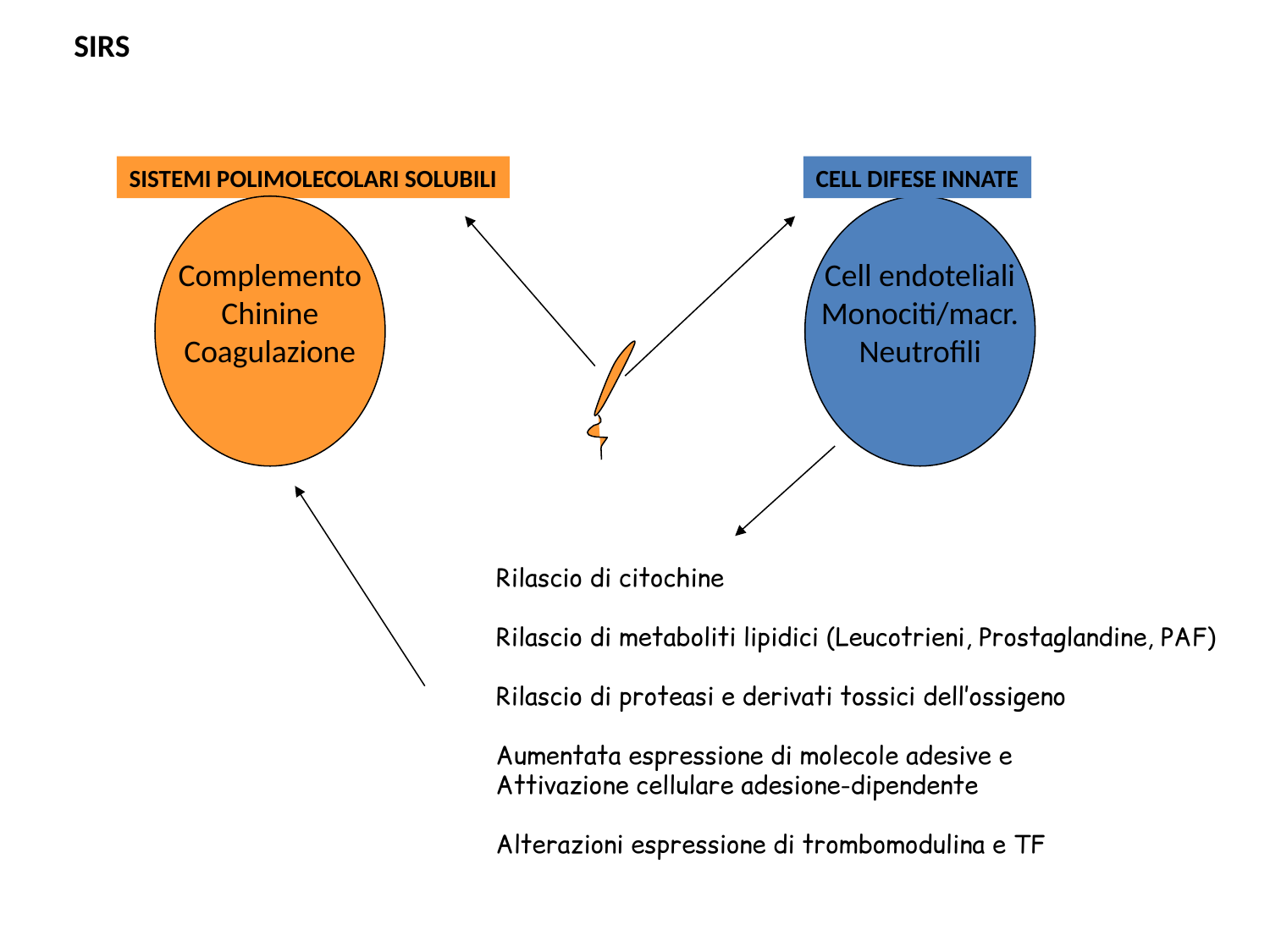

SIRS
SISTEMI POLIMOLECOLARI SOLUBILI
CELL DIFESE INNATE
Complemento
Chinine
Coagulazione

Cell endoteliali
Monociti/macr.
Neutrofili

Rilascio di citochine

Rilascio di metaboliti lipidici (Leucotrieni, Prostaglandine, PAF)

Rilascio di proteasi e derivati tossici dell’ossigeno

Aumentata espressione di molecole adesive e
Attivazione cellulare adesione-dipendente

Alterazioni espressione di trombomodulina e TF